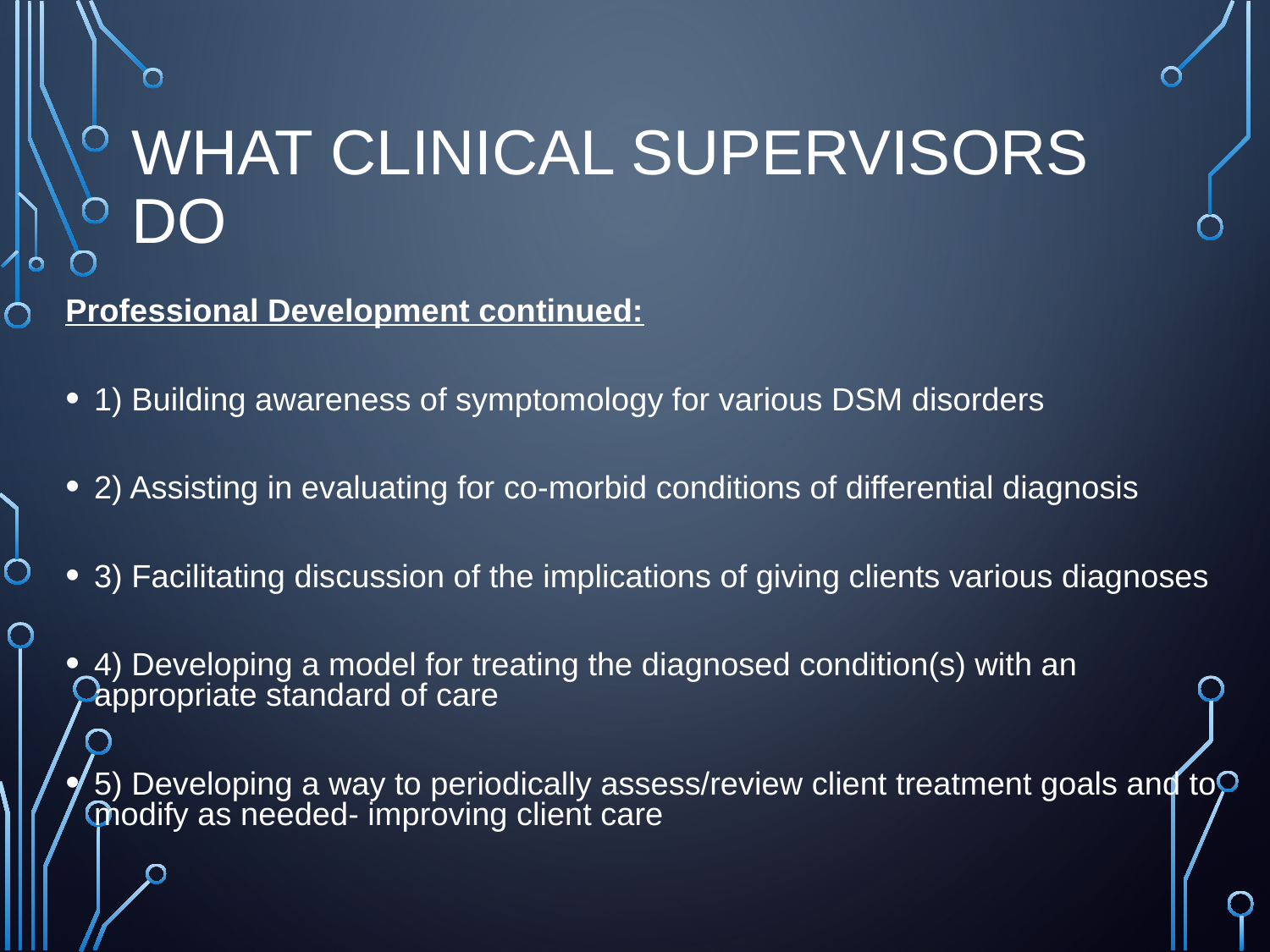

# What Clinical Supervisors Do
Professional Development continued:

1) Building awareness of symptomology for various DSM disorders

2) Assisting in evaluating for co-morbid conditions of differential diagnosis

3) Facilitating discussion of the implications of giving clients various diagnoses

4) Developing a model for treating the diagnosed condition(s) with an appropriate standard of care

5) Developing a way to periodically assess/review client treatment goals and to modify as needed- improving client care